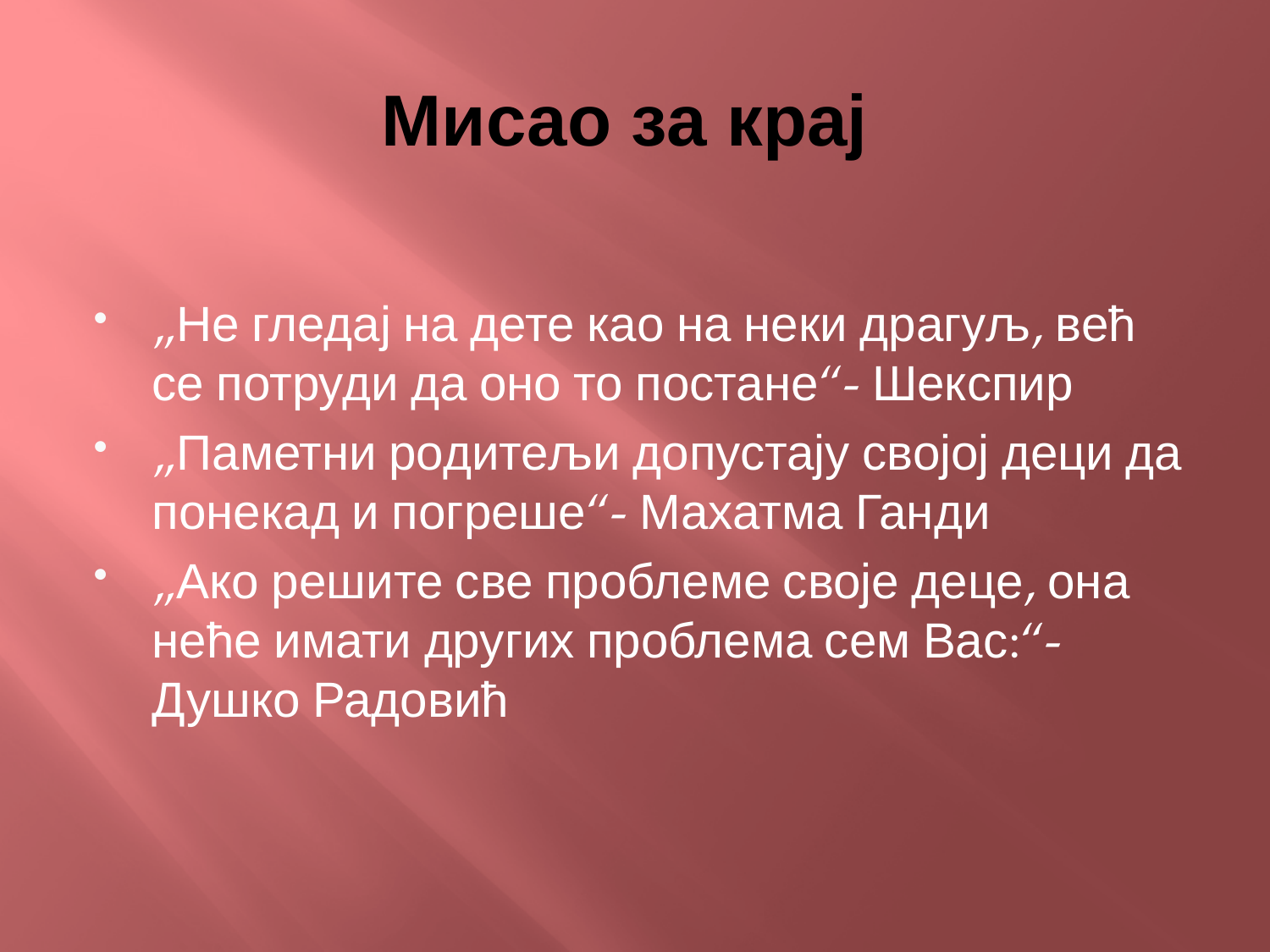

# Мисао за крај
„Не гледај на дете као на неки драгуљ, већ се потруди да оно то постане“- Шекспир
„Паметни родитељи допустају својој деци да понекад и погреше“- Махатма Ганди
„Ако решите све проблеме своје деце, она неће имати других проблема сем Вас:“-Душко Радовић